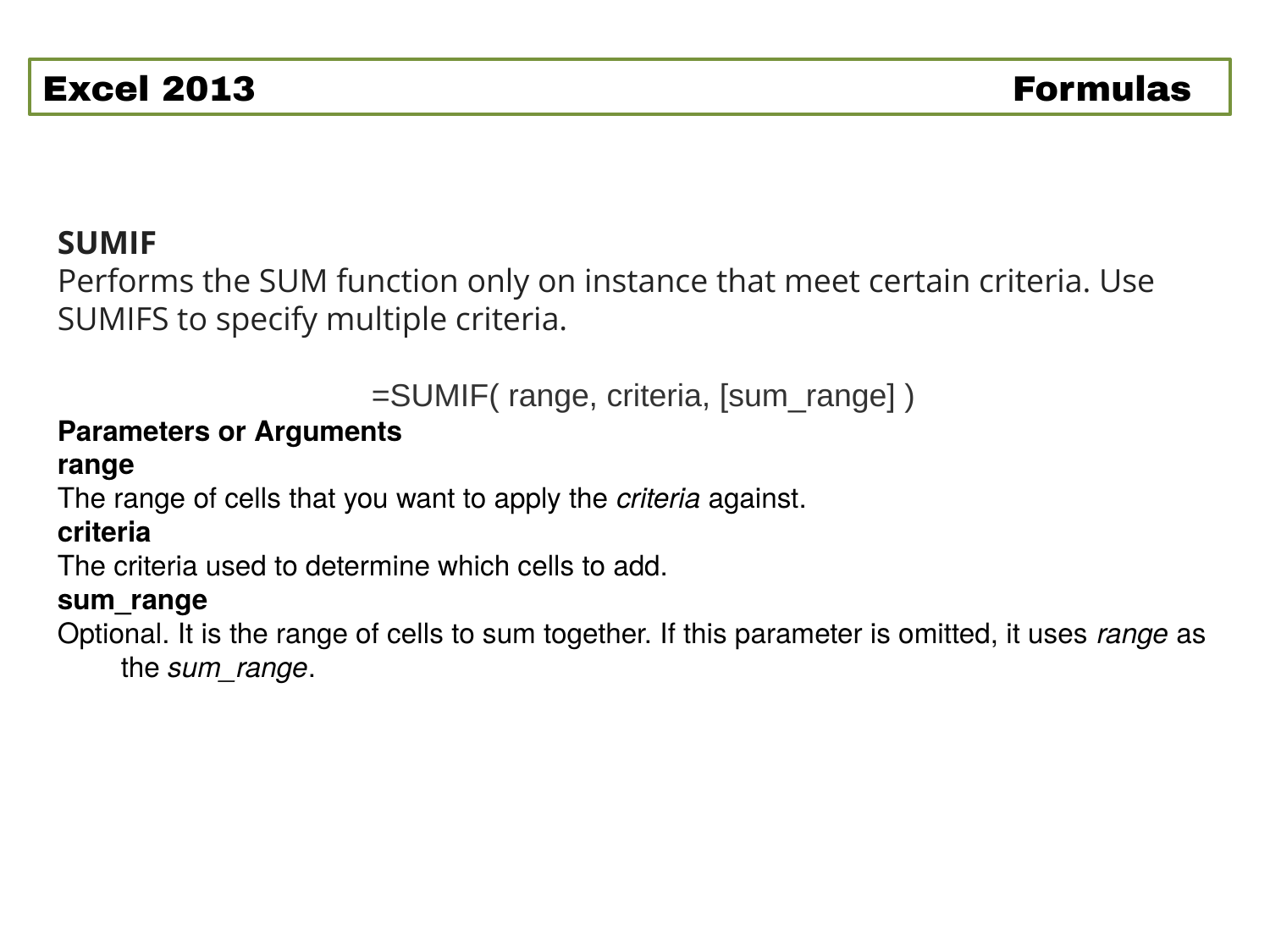

Excel 2013                                                                Formulas
SUMIF
Performs the SUM function only on instance that meet certain criteria. Use SUMIFS to specify multiple criteria.

=SUMIF( range, criteria, [sum_range] )
Parameters or Arguments
range
The range of cells that you want to apply the criteria against.
criteria
The criteria used to determine which cells to add.
sum_range
Optional. It is the range of cells to sum together. If this parameter is omitted, it uses range as the sum_range.